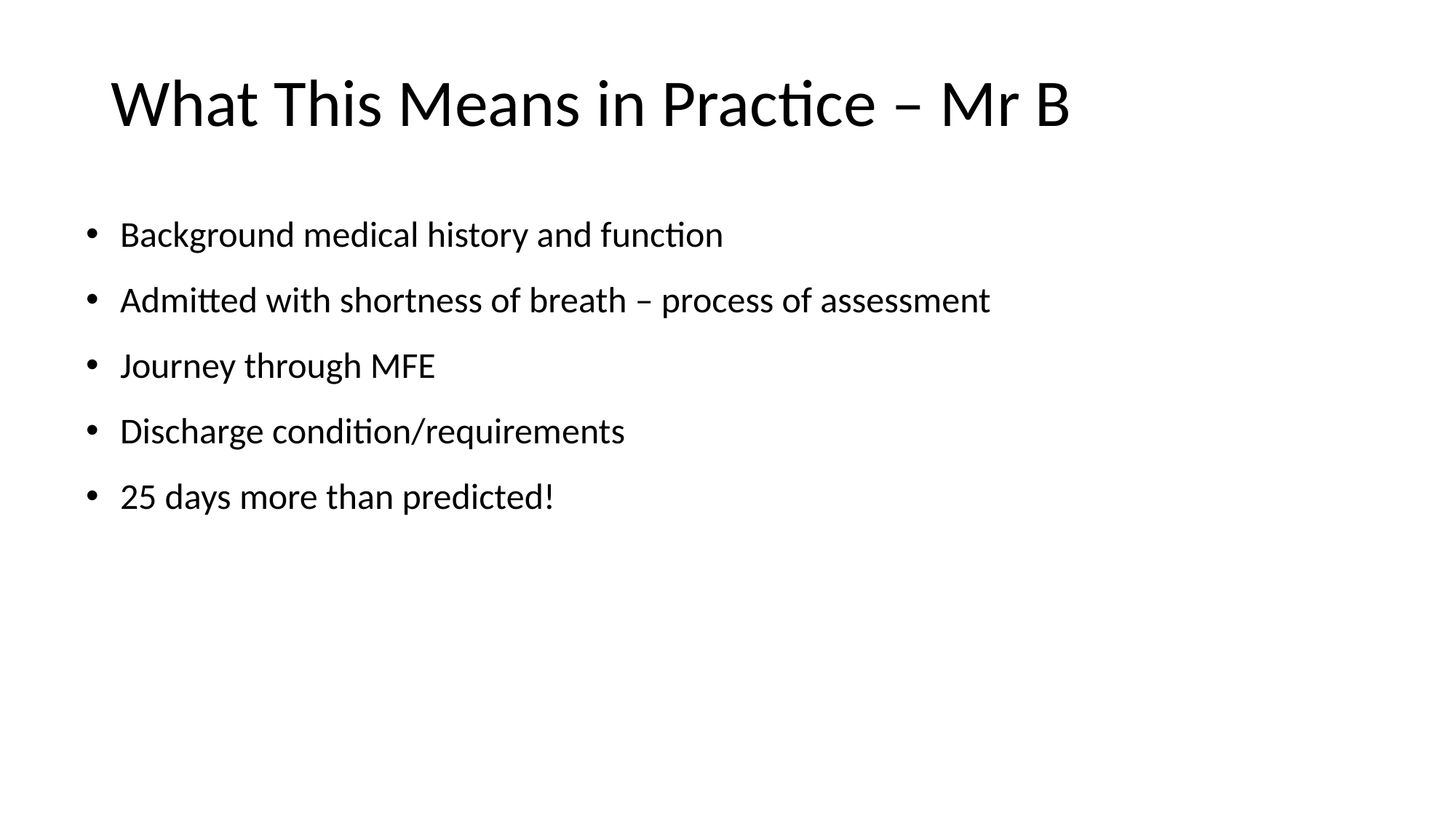

What This Means in Practice – Mr B
Background medical history and function
Admitted with shortness of breath – process of assessment
Journey through MFE
Discharge condition/requirements
25 days more than predicted!